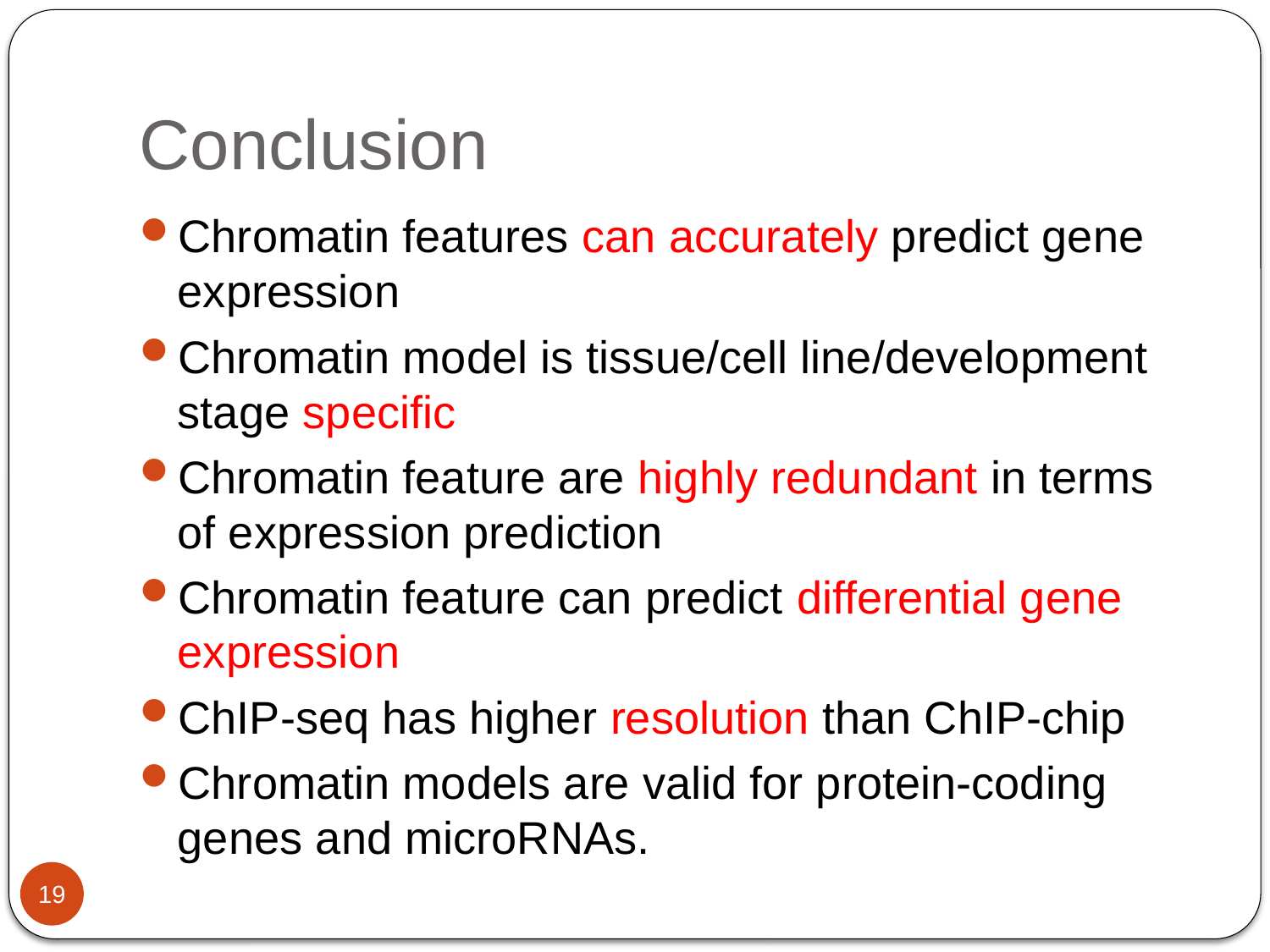

# Conclusion
Chromatin features can accurately predict gene expression
Chromatin model is tissue/cell line/development stage specific
Chromatin feature are highly redundant in terms of expression prediction
Chromatin feature can predict differential gene expression
ChIP-seq has higher resolution than ChIP-chip
Chromatin models are valid for protein-coding genes and microRNAs.
19